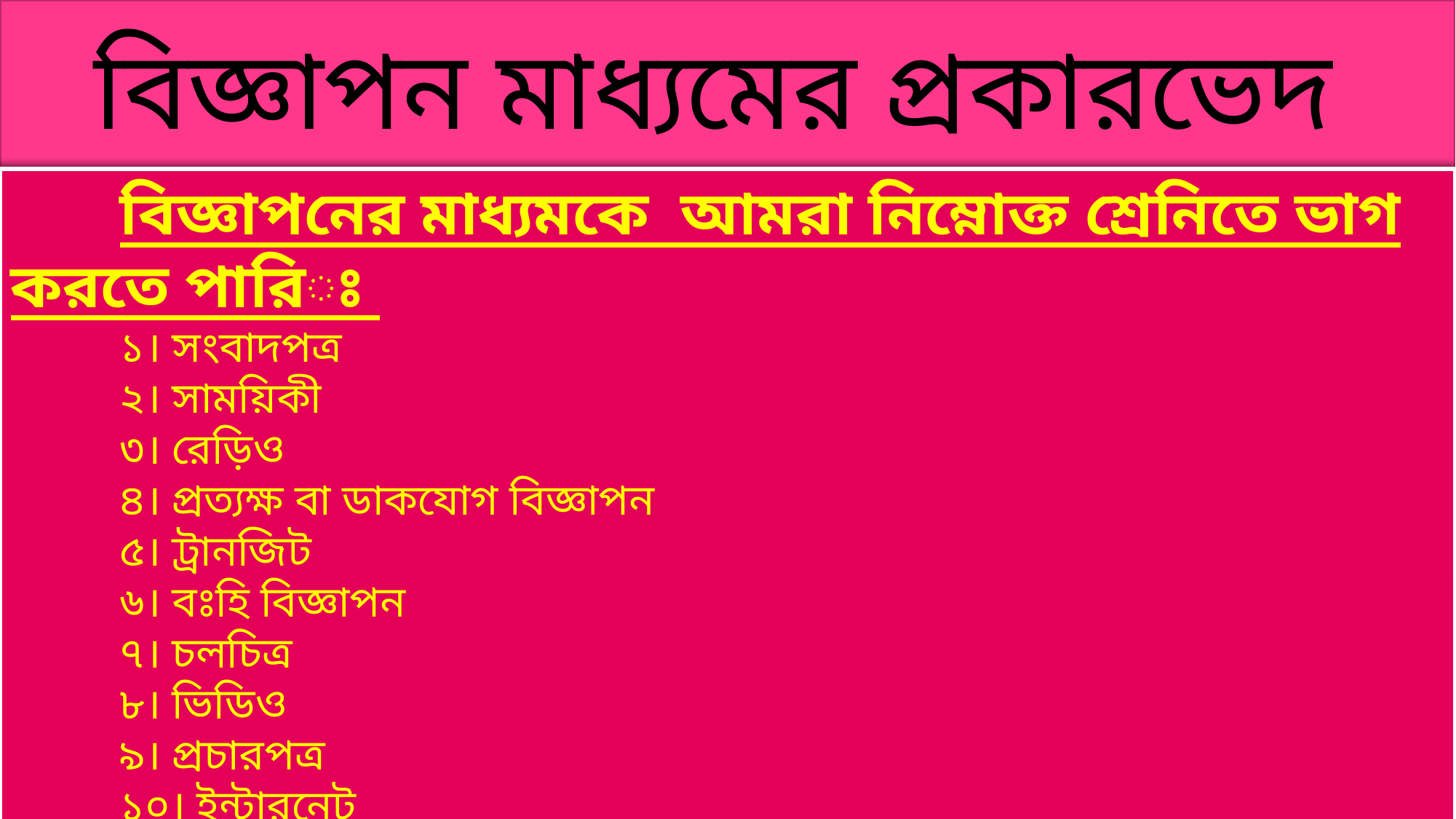

বিজ্ঞাপন মাধ্যমের প্রকারভেদ
	বিজ্ঞাপনের মাধ্যমকে  আমরা নিম্নোক্ত শ্রেনিতে ভাগ করতে পারিঃ
	১। সংবাদপত্র
	২। সাময়িকী
	৩। রেড়িও
	৪। প্রত্যক্ষ বা ডাকযোগ বিজ্ঞাপন
	৫। ট্রানজিট
	৬। বঃহি বিজ্ঞাপন
	৭। চলচিত্র
	৮। ভিডিও
	৯। প্রচারপত্র
	১০। ইন্টারনেট
	১১। মোবাইল ফোন- এস এম এস